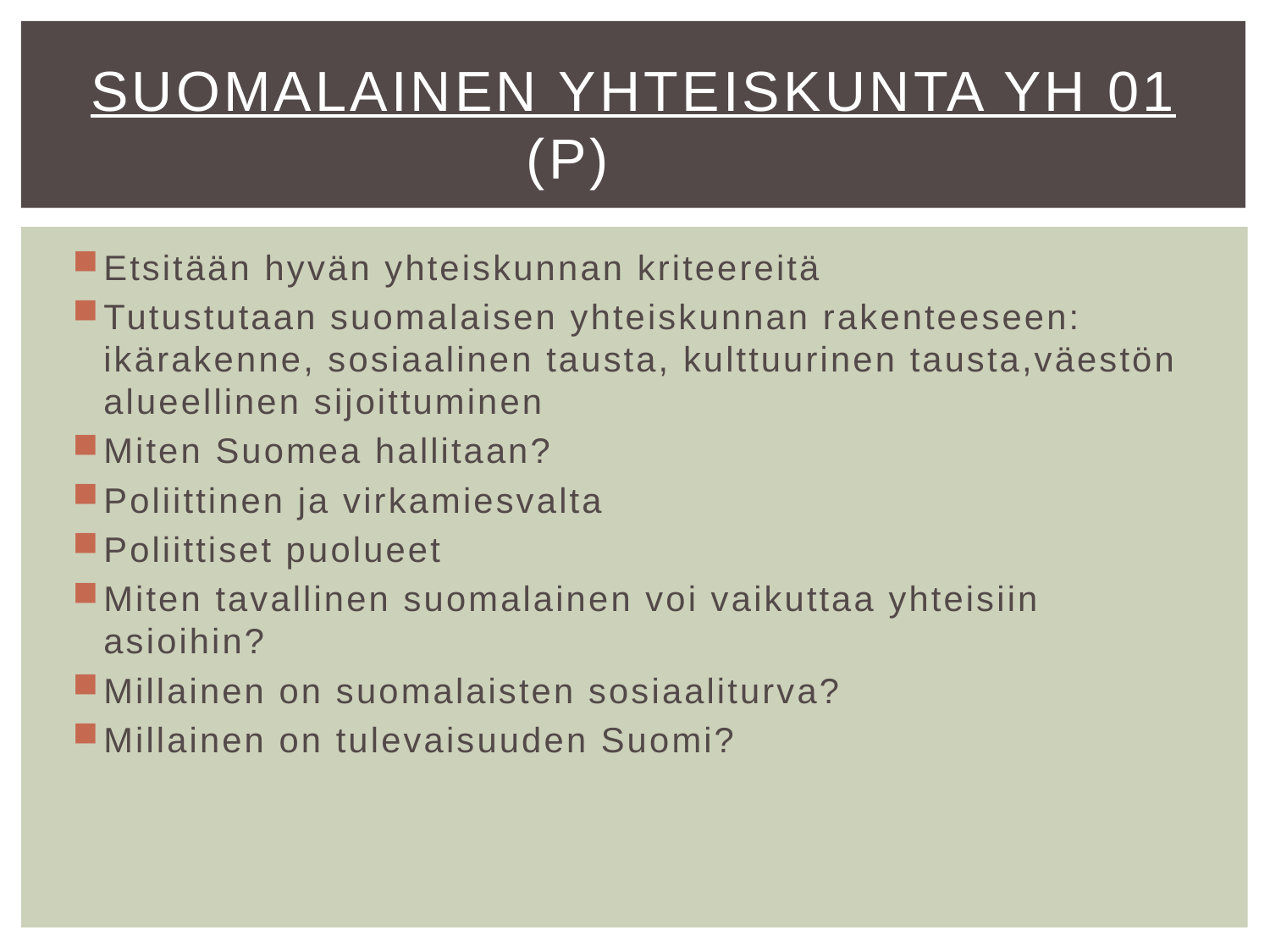

# SUOMALAINEN YHTEISKUNTA YH 01 (p)
Etsitään hyvän yhteiskunnan kriteereitä
Tutustutaan suomalaisen yhteiskunnan rakenteeseen: ikärakenne, sosiaalinen tausta, kulttuurinen tausta,väestön alueellinen sijoittuminen
Miten Suomea hallitaan?
Poliittinen ja virkamiesvalta
Poliittiset puolueet
Miten tavallinen suomalainen voi vaikuttaa yhteisiin asioihin?
Millainen on suomalaisten sosiaaliturva?
Millainen on tulevaisuuden Suomi?